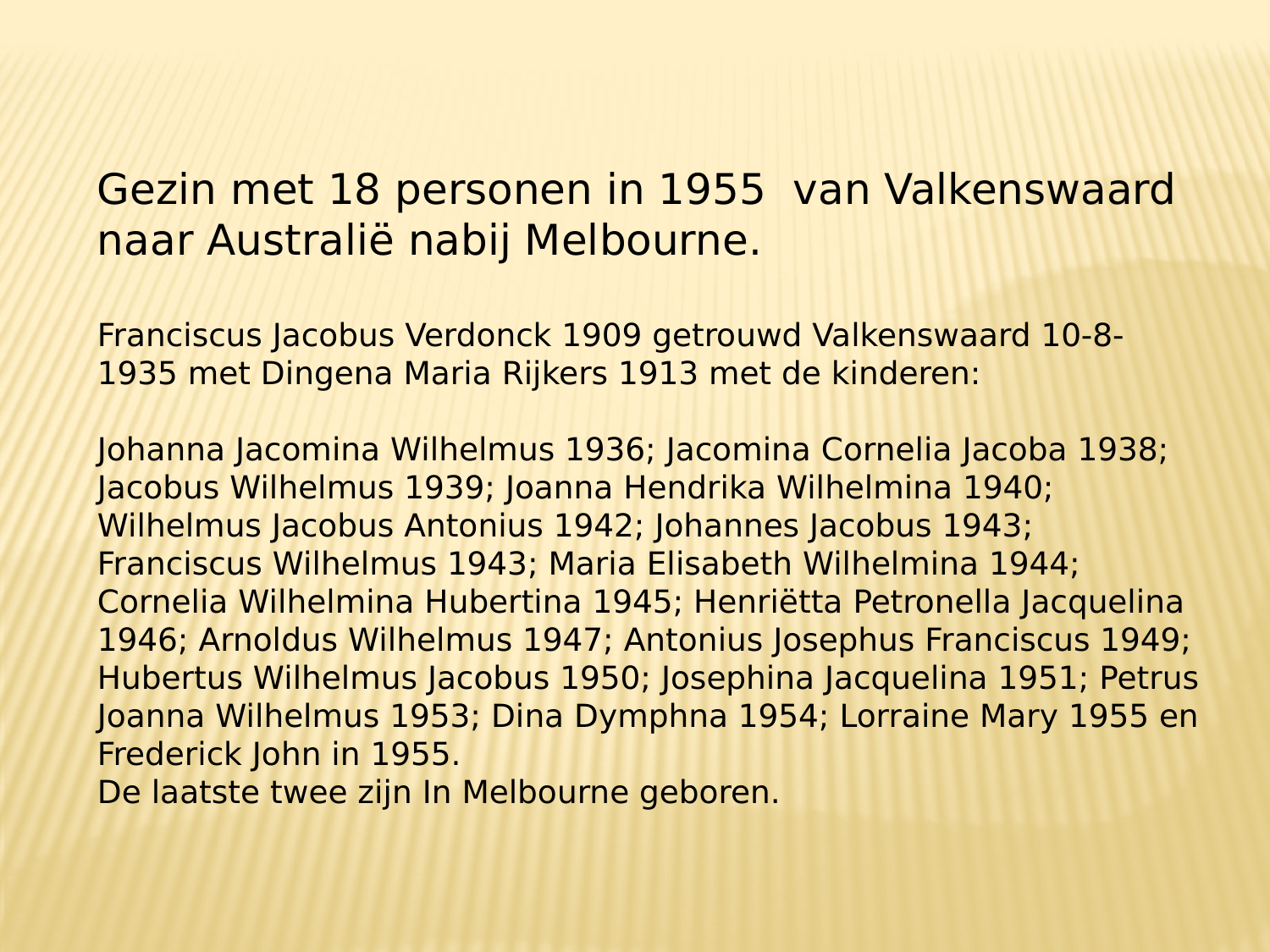

Gezin met 18 personen in 1955  van Valkenswaard naar Australië nabij Melbourne.
Franciscus Jacobus Verdonck 1909 getrouwd Valkenswaard 10-8-1935 met Dingena Maria Rijkers 1913 met de kinderen:
Johanna Jacomina Wilhelmus 1936; Jacomina Cornelia Jacoba 1938; Jacobus Wilhelmus 1939; Joanna Hendrika Wilhelmina 1940; Wilhelmus Jacobus Antonius 1942; Johannes Jacobus 1943; Franciscus Wilhelmus 1943; Maria Elisabeth Wilhelmina 1944; Cornelia Wilhelmina Hubertina 1945; Henriëtta Petronella Jacquelina 1946; Arnoldus Wilhelmus 1947; Antonius Josephus Franciscus 1949; Hubertus Wilhelmus Jacobus 1950; Josephina Jacquelina 1951; Petrus Joanna Wilhelmus 1953; Dina Dymphna 1954; Lorraine Mary 1955 en Frederick John in 1955.
De laatste twee zijn In Melbourne geboren.